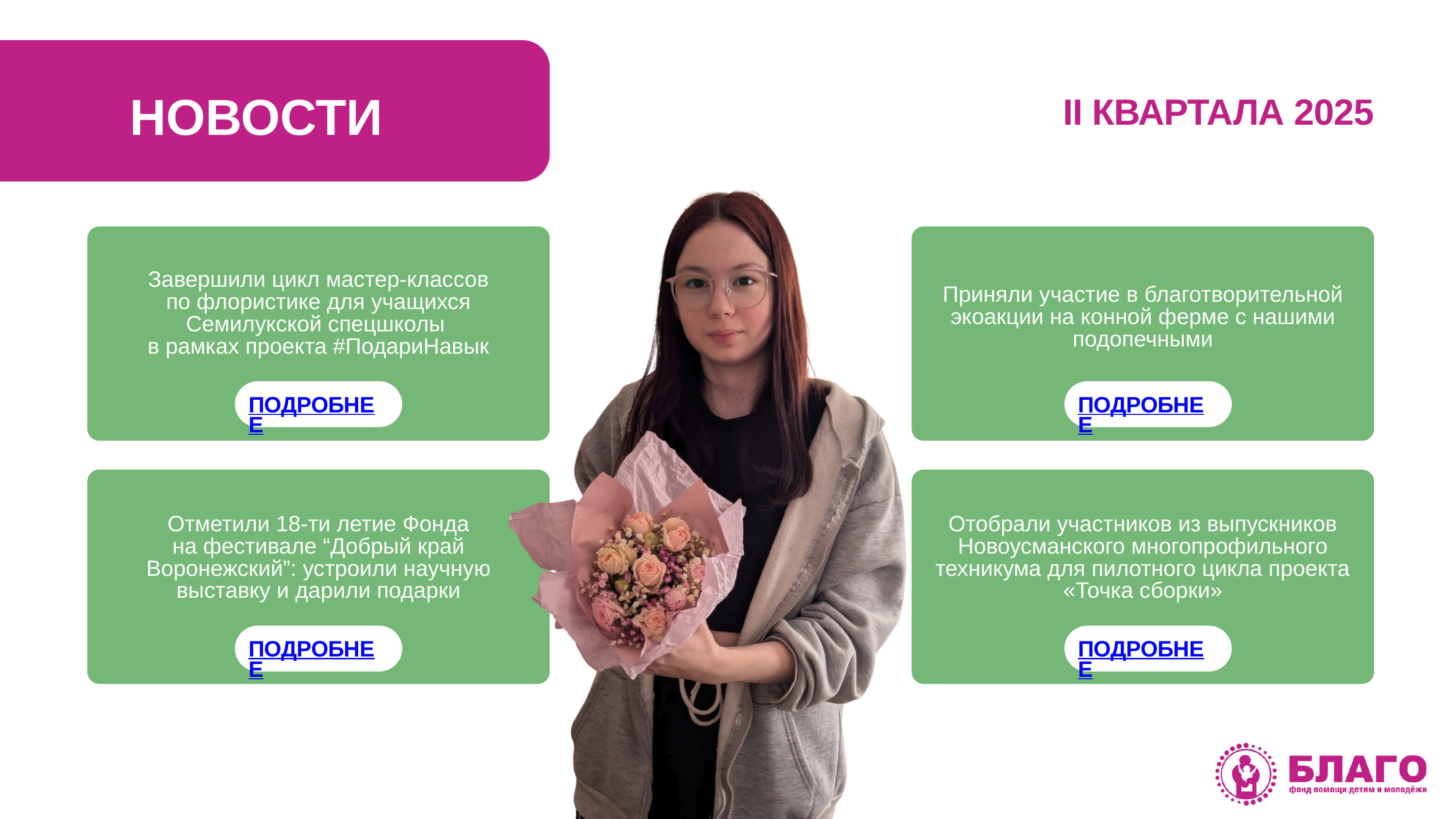

НОВОСТИ
II КВАРТАЛА 2025

Завершили цикл мастер-классов
по флористике для учащихся Семилукской спецшколы
в рамках проекта #ПодариНавык
Приняли участие в благотворительной экоакции на конной ферме с нашими подопечными

ПОДРОБНЕЕ
ПОДРОБНЕЕ

Отметили 18-ти летие Фонда
на фестивале “Добрый край Воронежский”: устроили научную выставку и дарили подарки
Отобрали участников из выпускников
Новоусманского многопрофильного техникума для пилотного цикла проекта «Точка сборки»

ПОДРОБНЕЕ
ПОДРОБНЕЕ